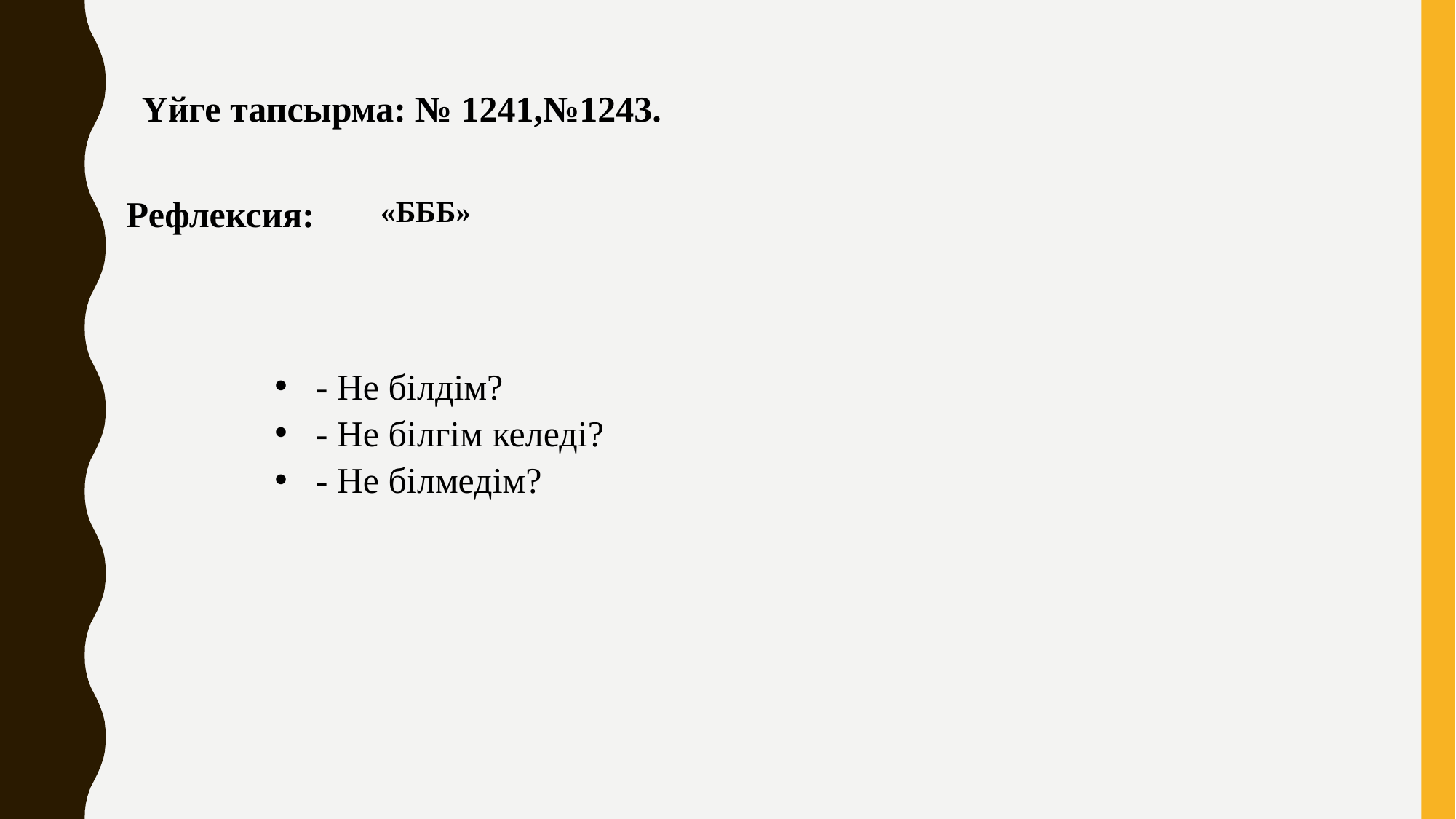

Үйге тапсырма: № 1241,№1243.
Рефлексия:
«БББ»
- Не білдім?
- Не білгім келеді?
- Не білмедім?